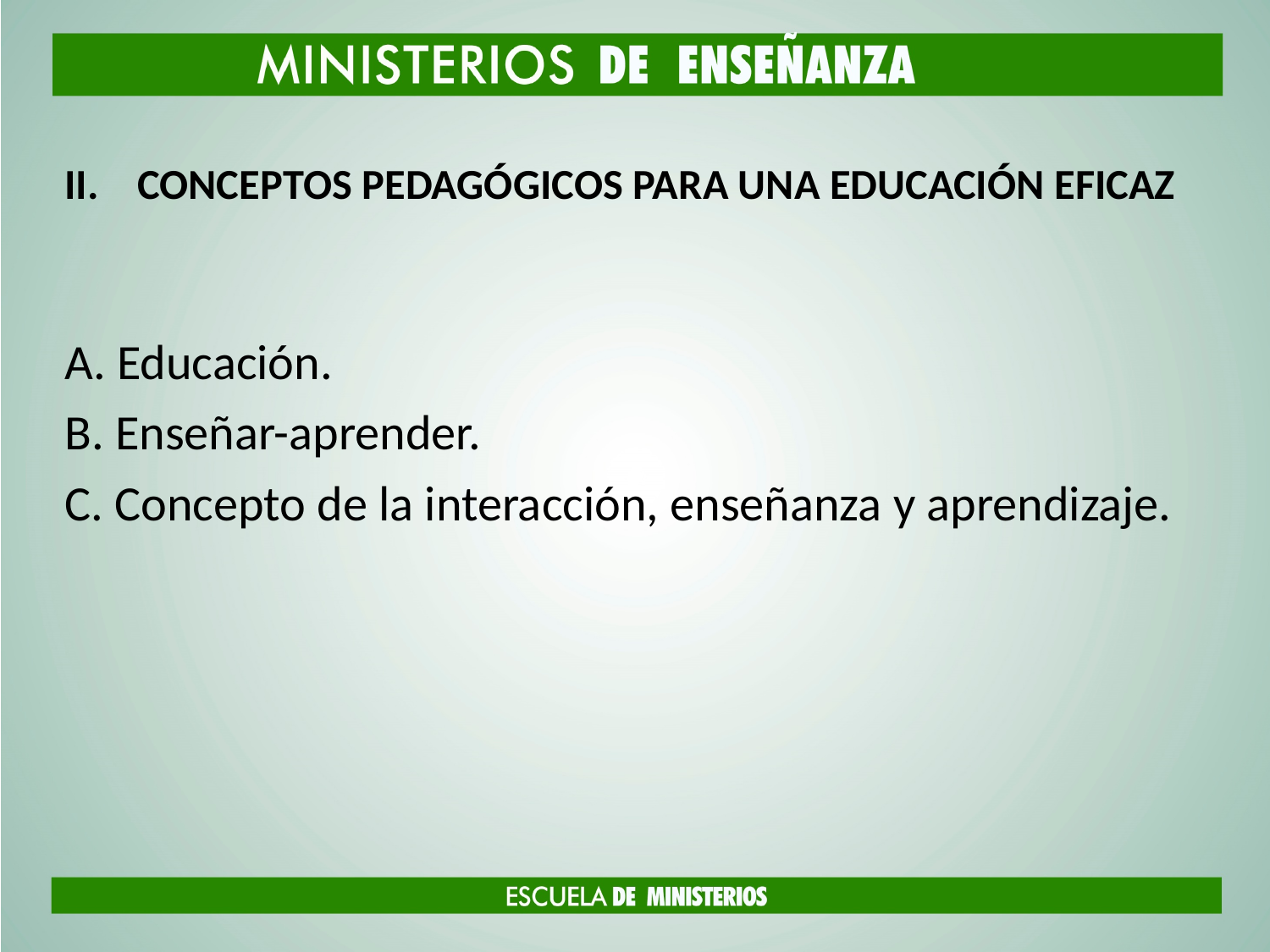

# CONCEPTOS PEDAGÓGICOS PARA UNA EDUCACIÓN EFICAZ

A. Educación.
B. Enseñar-aprender.
C. Concepto de la interacción, enseñanza y aprendizaje.